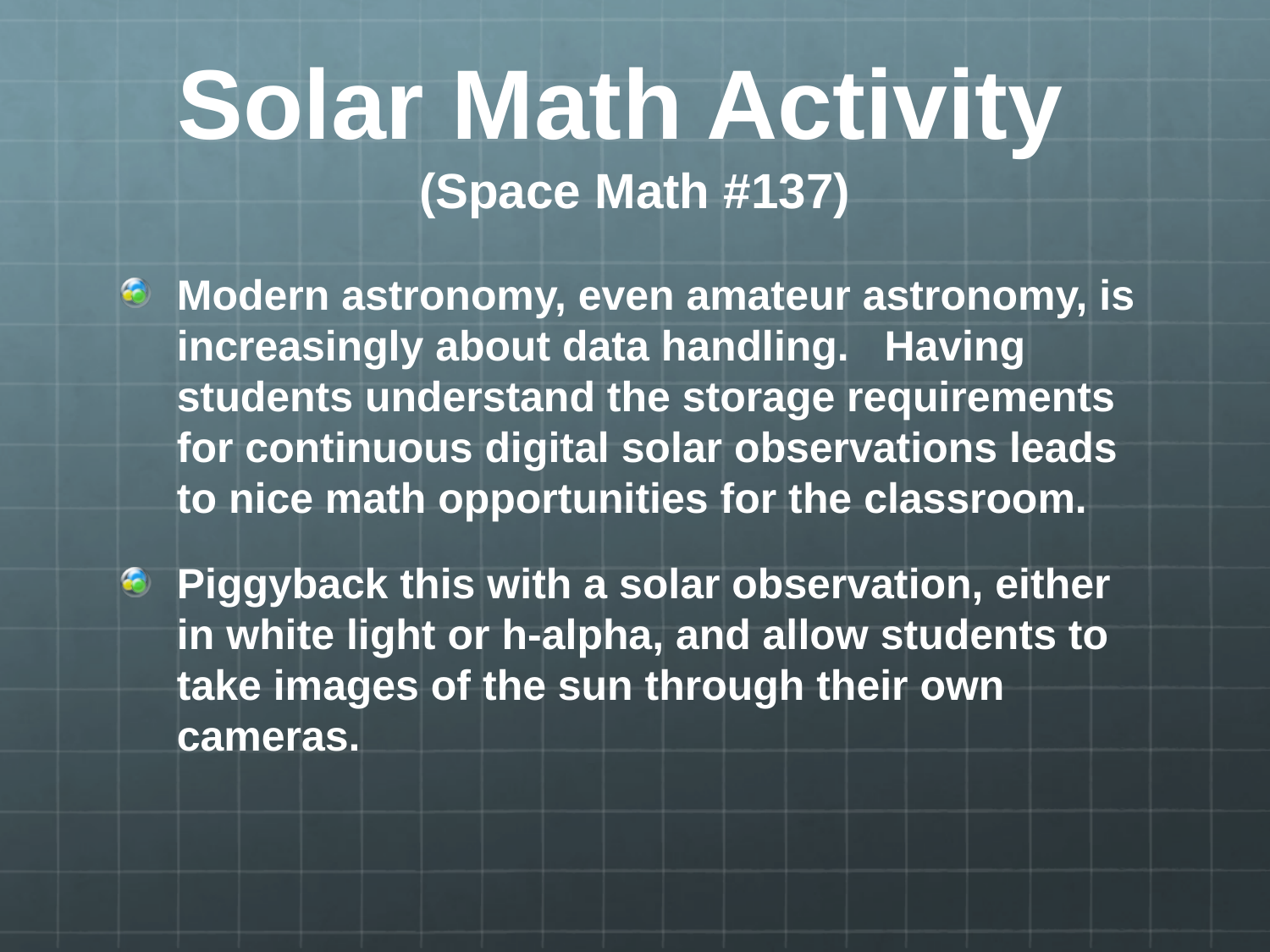

# Solar Math Activity (Space Math #137)
Modern astronomy, even amateur astronomy, is increasingly about data handling.   Having students understand the storage requirements for continuous digital solar observations leads to nice math opportunities for the classroom.
Piggyback this with a solar observation, either in white light or h-alpha, and allow students to take images of the sun through their own cameras.